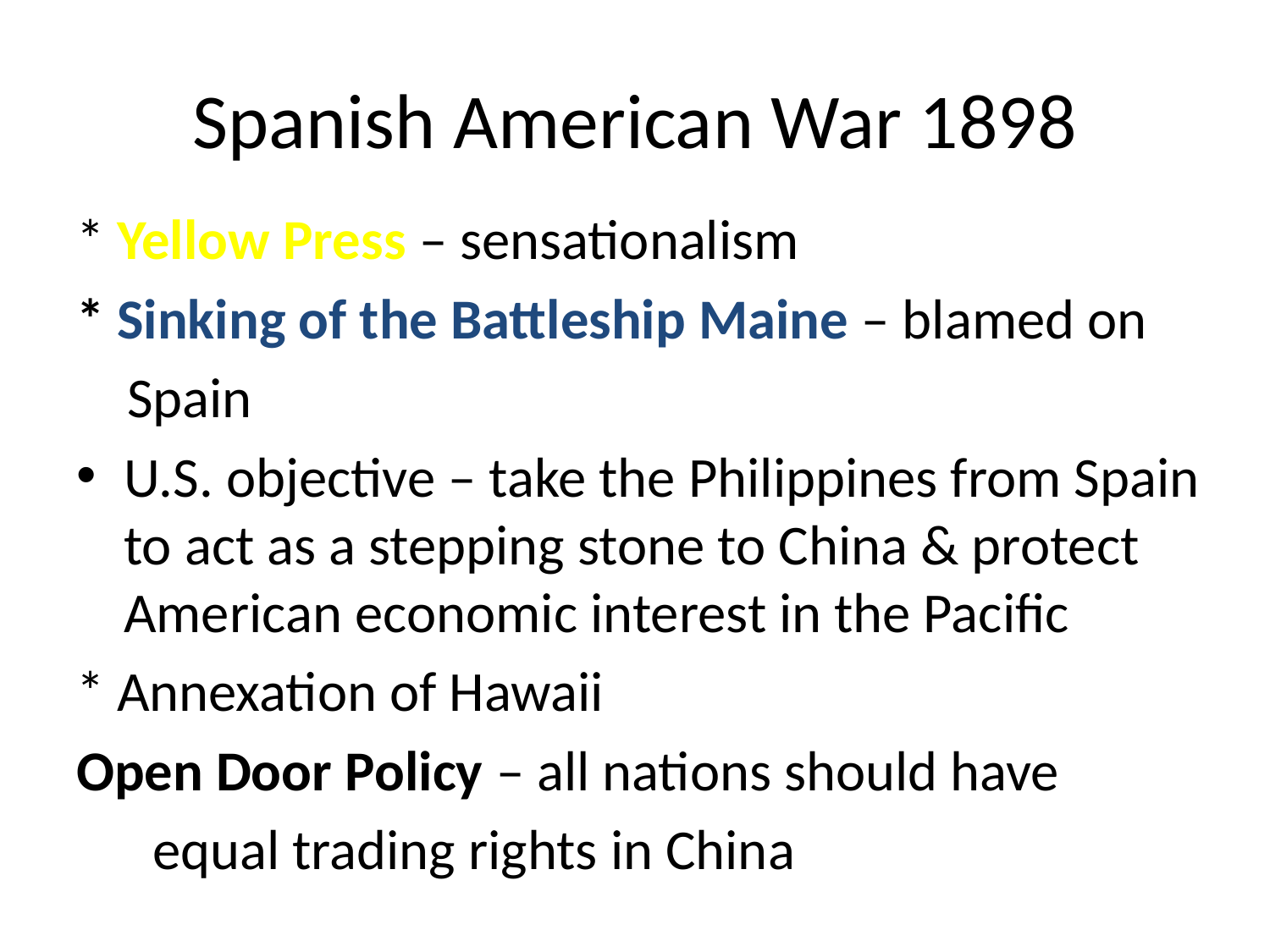

# Spanish American War 1898
* Yellow Press – sensationalism
* Sinking of the Battleship Maine – blamed on
    Spain
U.S. objective – take the Philippines from Spain  to act as a stepping stone to China & protect American economic interest in the Pacific
* Annexation of Hawaii
Open Door Policy – all nations should have
      equal trading rights in China